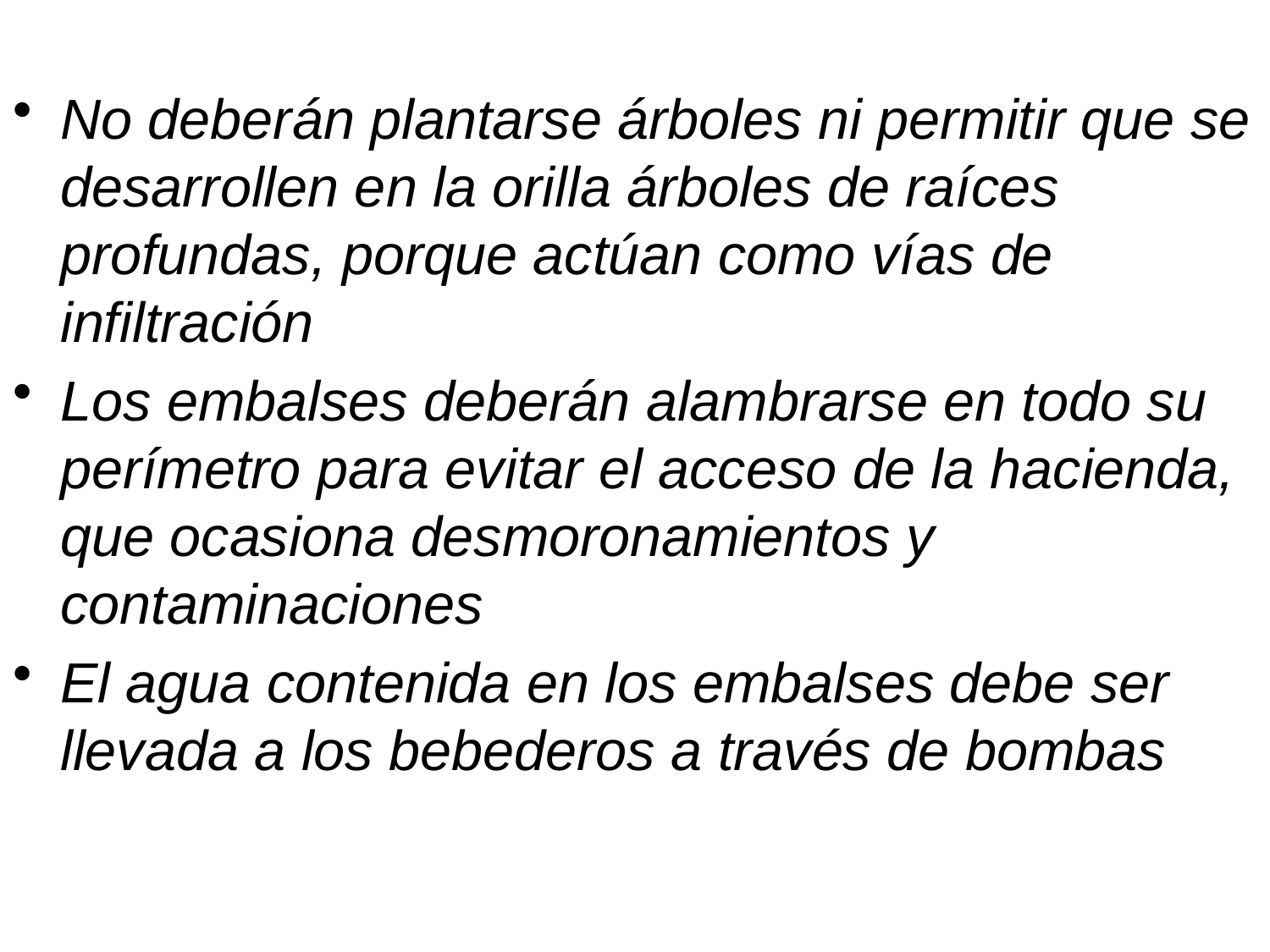

#
No deberán plantarse árboles ni permitir que se desarrollen en la orilla árboles de raíces profundas, porque actúan como vías de infiltración
Los embalses deberán alambrarse en todo su perímetro para evitar el acceso de la hacienda, que ocasiona desmoronamientos y contaminaciones
El agua contenida en los embalses debe ser llevada a los bebederos a través de bombas